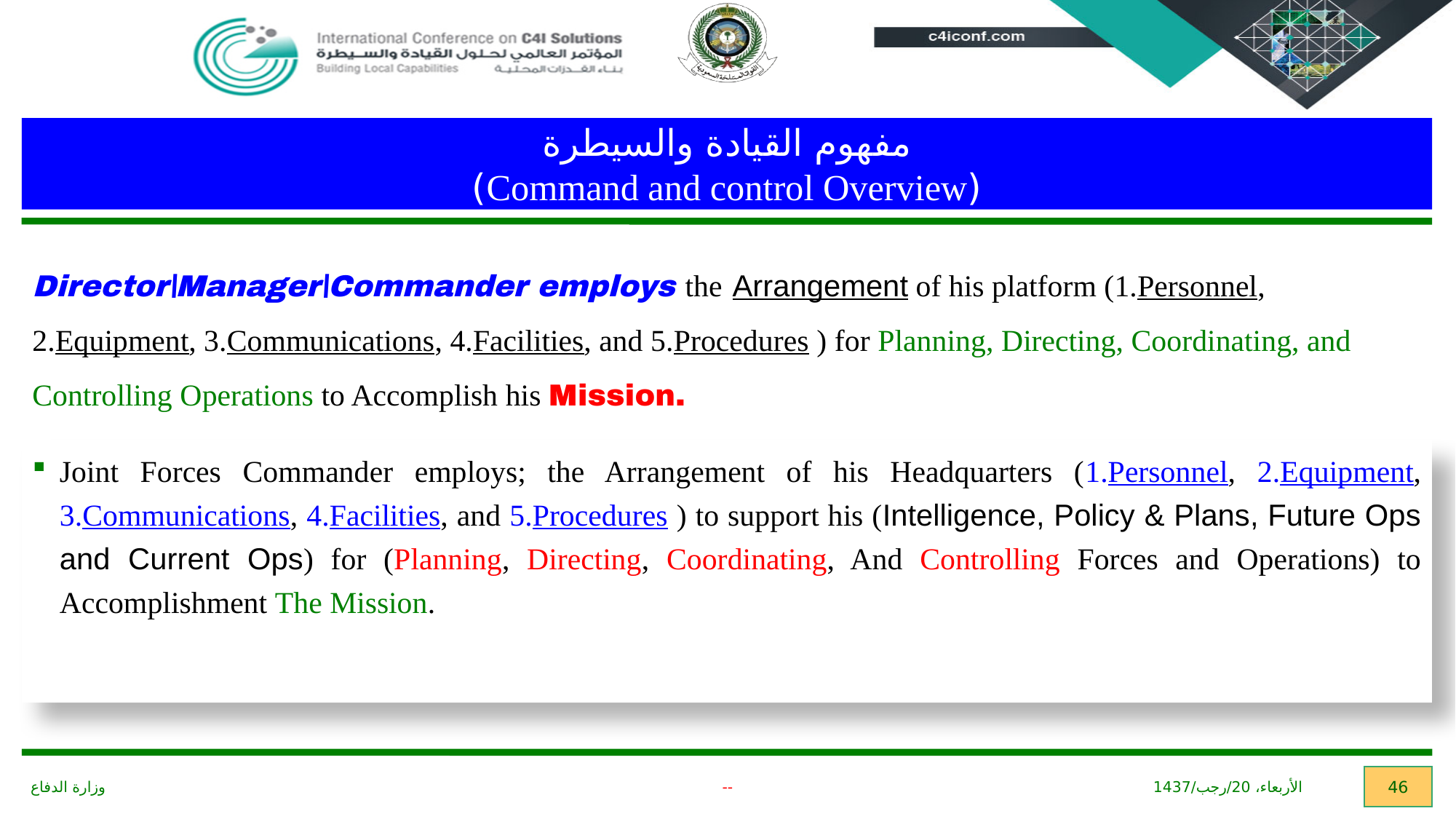

# مفهوم القيادة والسيطرة (Command and control Overview)
Director\Manager\Commander employs the Arrangement of his platform (1.Personnel, 2.Equipment, 3.Communications, 4.Facilities, and 5.Procedures ) for Planning, Directing, Coordinating, and Controlling Operations to Accomplish his Mission.
Joint Forces Commander employs; the Arrangement of his Headquarters (1.Personnel, 2.Equipment, 3.Communications, 4.Facilities, and 5.Procedures ) to support his (Intelligence, Policy & Plans, Future Ops and Current Ops) for (Planning, Directing, Coordinating, And Controlling Forces and Operations) to Accomplishment The Mission.